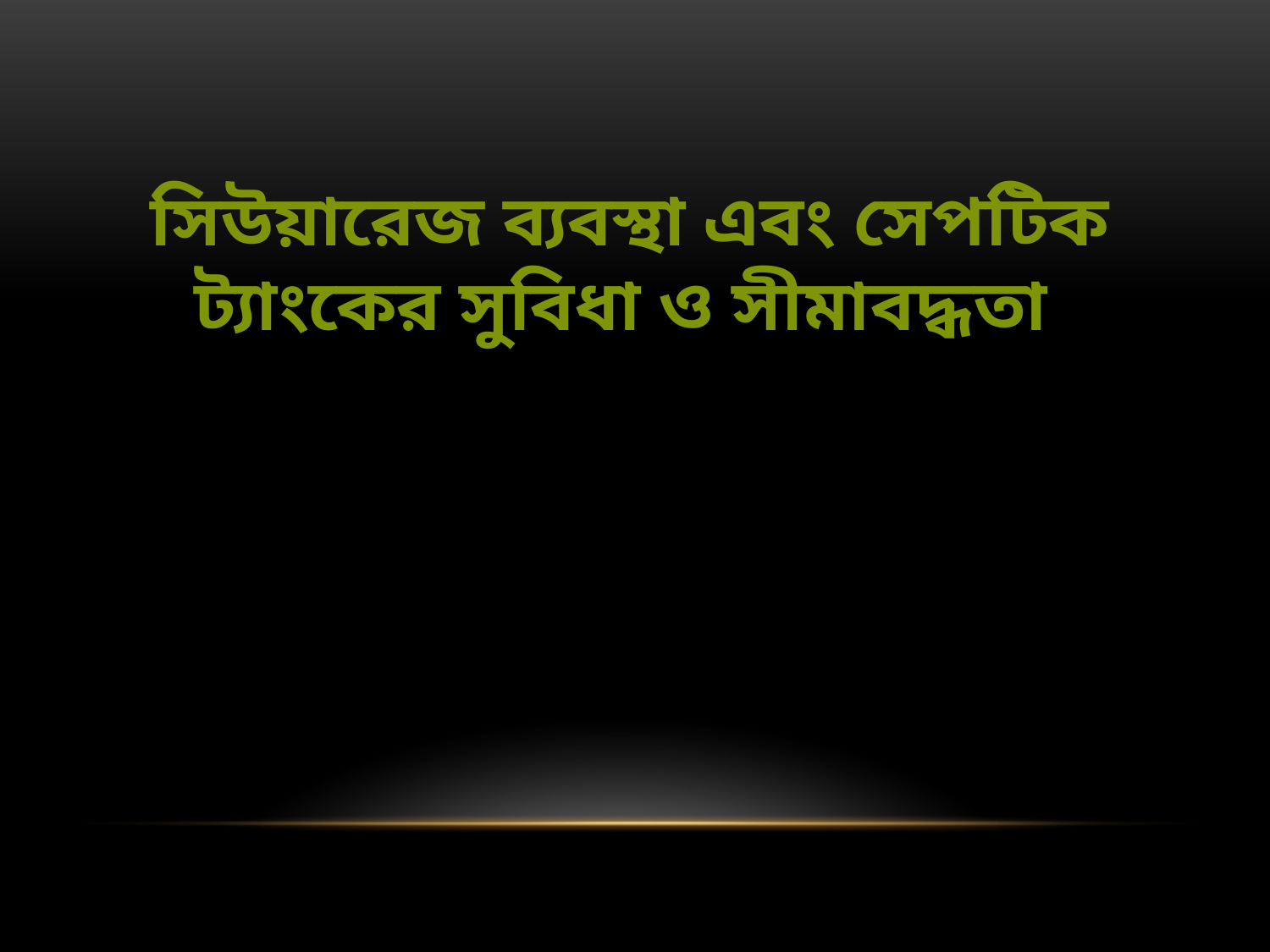

সিউয়ারেজ ব্যবস্থা এবং সেপটিক ট্যাংকের সুবিধা ও সীমাবদ্ধতা